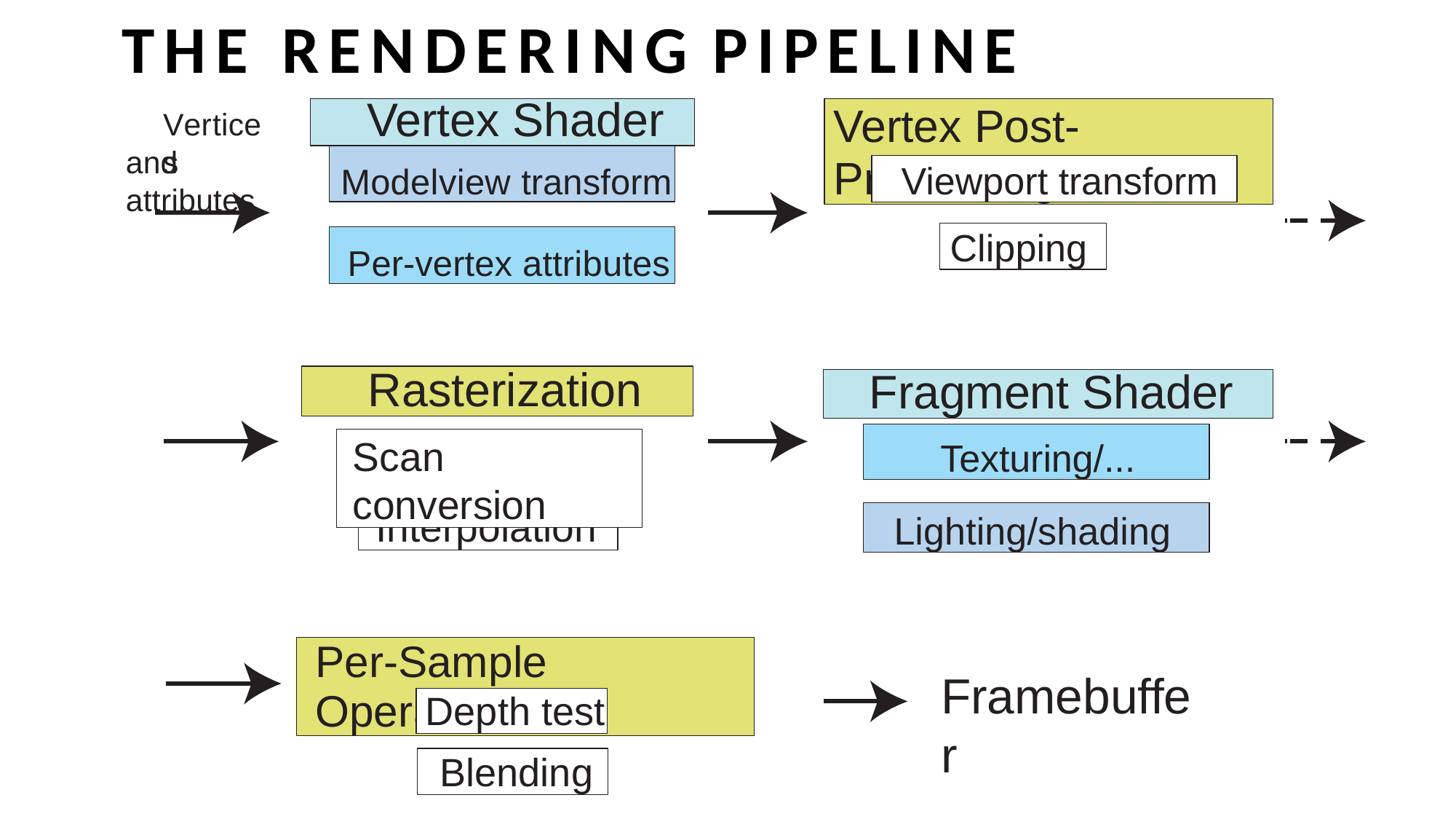

# THE RENDERING PIPELINE
Vertex Post-Processing
Vertex Shader
Vertices
and attributes
Modelview transform
Viewport transform

Clipping
Per-vertex attributes
Rasterization
Fragment Shader

Texturing/...
Scan conversion

Interpolation
Lighting/shading
Per-Sample Operations

Framebuffer

Depth test

Blending